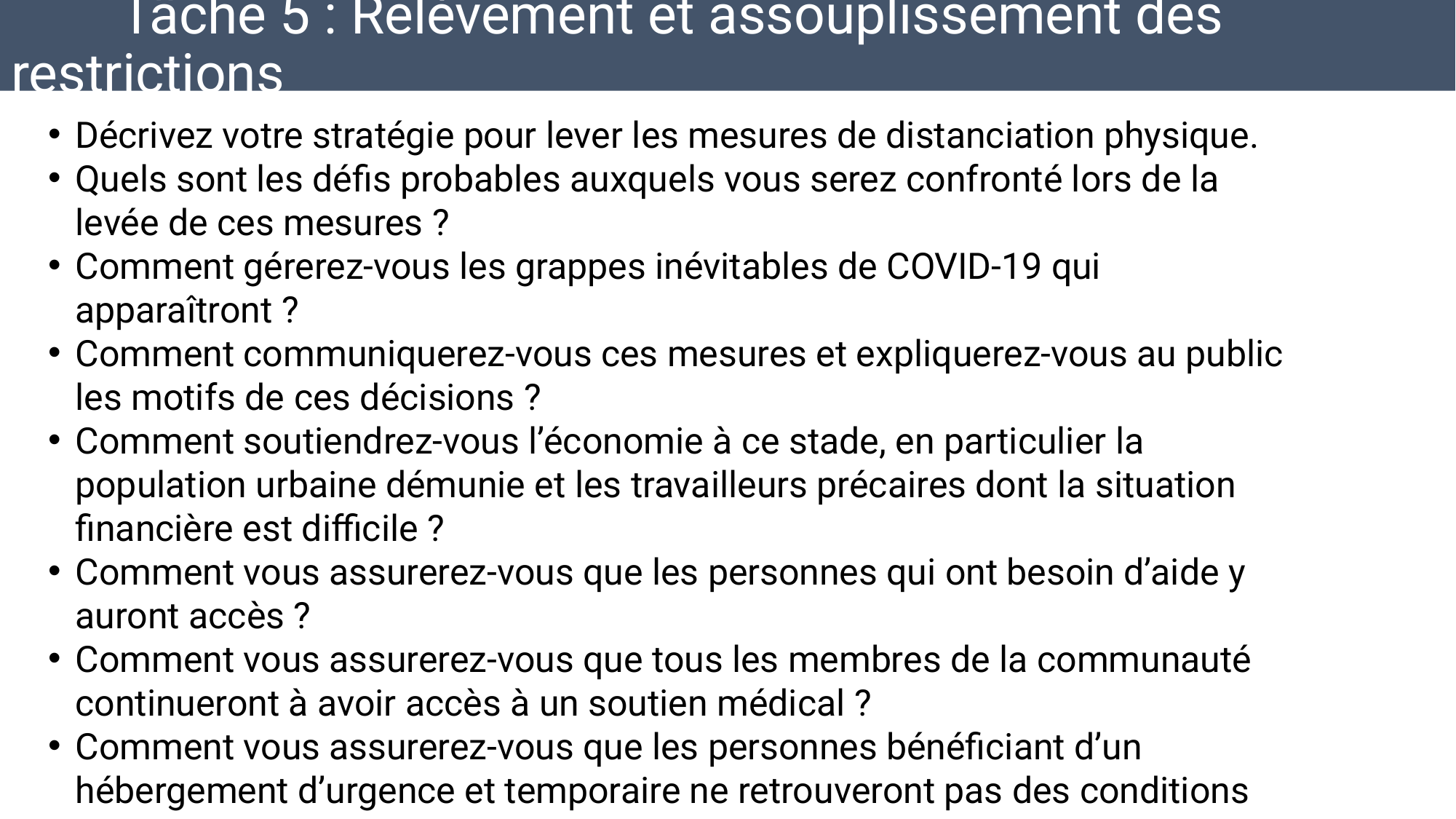

# Tâche 5 : Relèvement et assouplissement des restrictions
Décrivez votre stratégie pour lever les mesures de distanciation physique.
Quels sont les défis probables auxquels vous serez confronté lors de la levée de ces mesures ?
Comment gérerez-vous les grappes inévitables de COVID‑19 qui apparaîtront ?
Comment communiquerez-vous ces mesures et expliquerez-vous au public les motifs de ces décisions ?
Comment soutiendrez-vous l’économie à ce stade, en particulier la population urbaine démunie et les travailleurs précaires dont la situation financière est difficile ?
Comment vous assurerez-vous que les personnes qui ont besoin d’aide y auront accès ?
Comment vous assurerez-vous que tous les membres de la communauté continueront à avoir accès à un soutien médical ?
Comment vous assurerez-vous que les personnes bénéficiant d’un hébergement d’urgence et temporaire ne retrouveront pas des conditions de logement inadéquates et insalubres, en particulier les sans-abri ?

Discutez des possibilités.